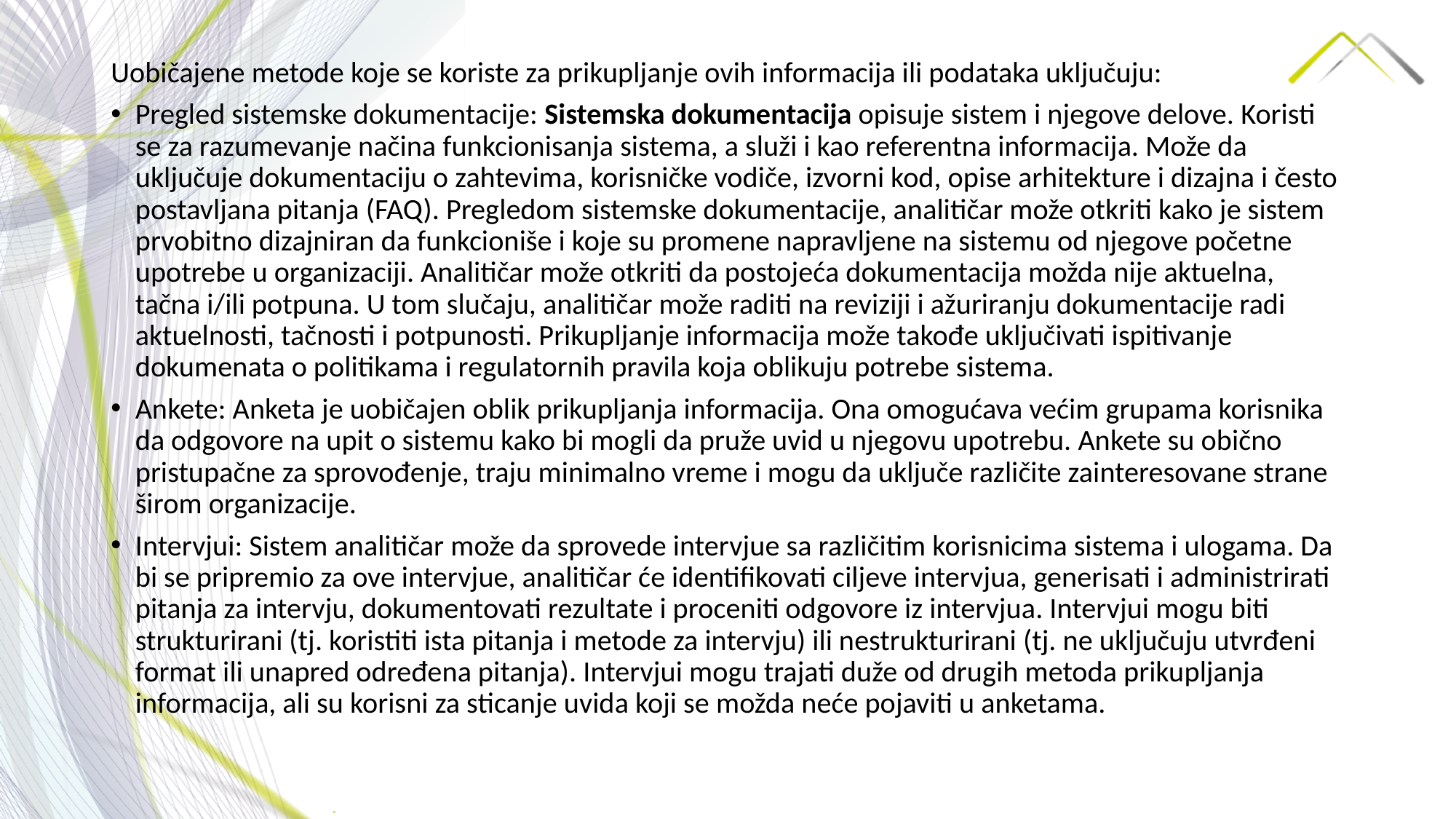

Uobičajene metode koje se koriste za prikupljanje ovih informacija ili podataka uključuju:
Pregled sistemske dokumentacije: Sistemska dokumentacija opisuje sistem i njegove delove. Koristi se za razumevanje načina funkcionisanja sistema, a služi i kao referentna informacija. Može da uključuje dokumentaciju o zahtevima, korisničke vodiče, izvorni kod, opise arhitekture i dizajna i često postavljana pitanja (FAQ). Pregledom sistemske dokumentacije, analitičar može otkriti kako je sistem prvobitno dizajniran da funkcioniše i koje su promene napravljene na sistemu od njegove početne upotrebe u organizaciji. Analitičar može otkriti da postojeća dokumentacija možda nije aktuelna, tačna i/ili potpuna. U tom slučaju, analitičar može raditi na reviziji i ažuriranju dokumentacije radi aktuelnosti, tačnosti i potpunosti. Prikupljanje informacija može takođe uključivati ispitivanje dokumenata o politikama i regulatornih pravila koja oblikuju potrebe sistema.
Ankete: Anketa je uobičajen oblik prikupljanja informacija. Ona omogućava većim grupama korisnika da odgovore na upit o sistemu kako bi mogli da pruže uvid u njegovu upotrebu. Ankete su obično pristupačne za sprovođenje, traju minimalno vreme i mogu da uključe različite zainteresovane strane širom organizacije.
Intervjui: Sistem analitičar može da sprovede intervjue sa različitim korisnicima sistema i ulogama. Da bi se pripremio za ove intervjue, analitičar će identifikovati ciljeve intervjua, generisati i administrirati pitanja za intervju, dokumentovati rezultate i proceniti odgovore iz intervjua. Intervjui mogu biti strukturirani (tj. koristiti ista pitanja i metode za intervju) ili nestrukturirani (tj. ne uključuju utvrđeni format ili unapred određena pitanja). Intervjui mogu trajati duže od drugih metoda prikupljanja informacija, ali su korisni za sticanje uvida koji se možda neće pojaviti u anketama.